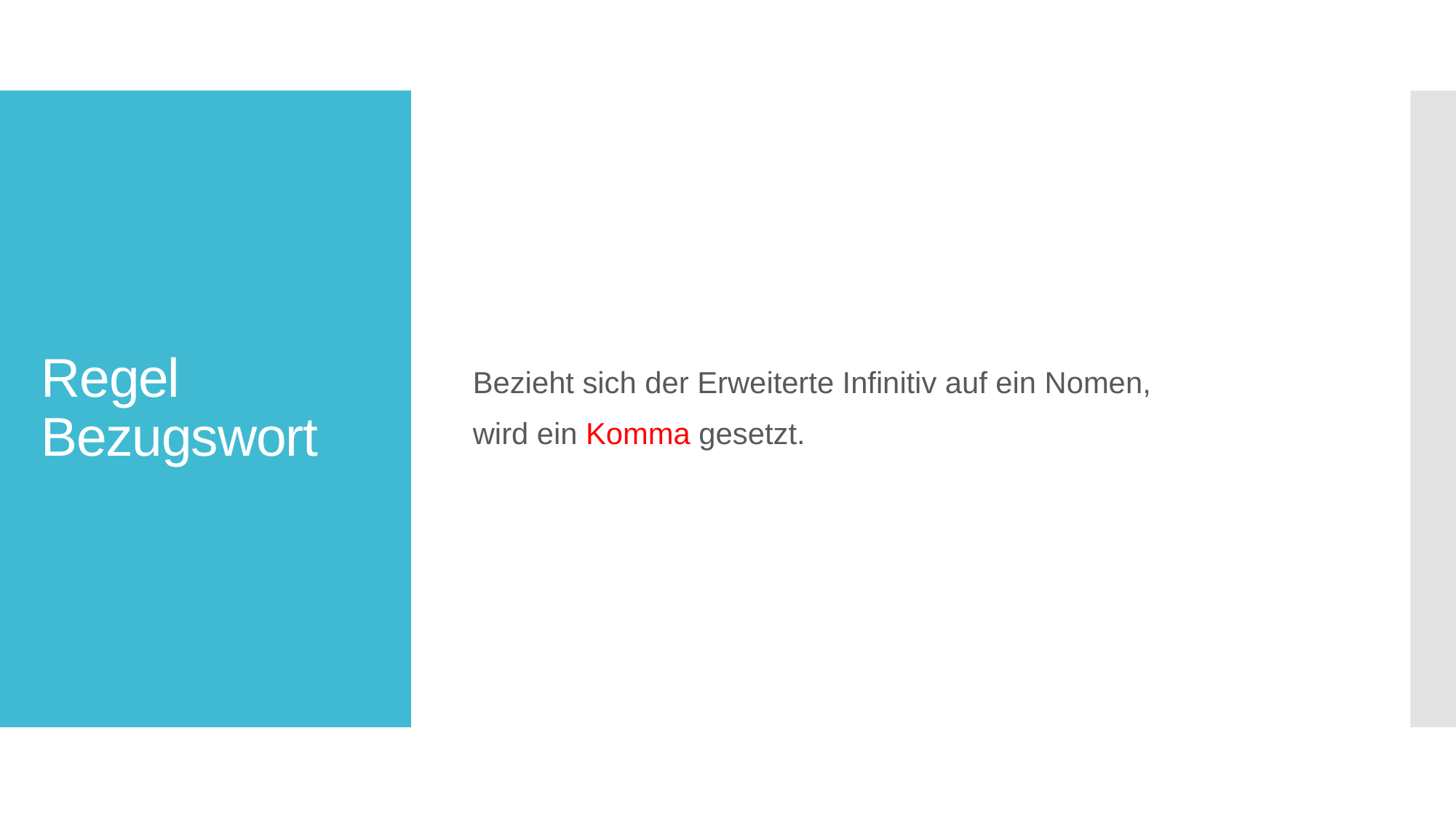

Bezieht sich der Erweiterte Infinitiv auf ein Nomen,
wird ein Komma gesetzt.
# Regel Bezugswort